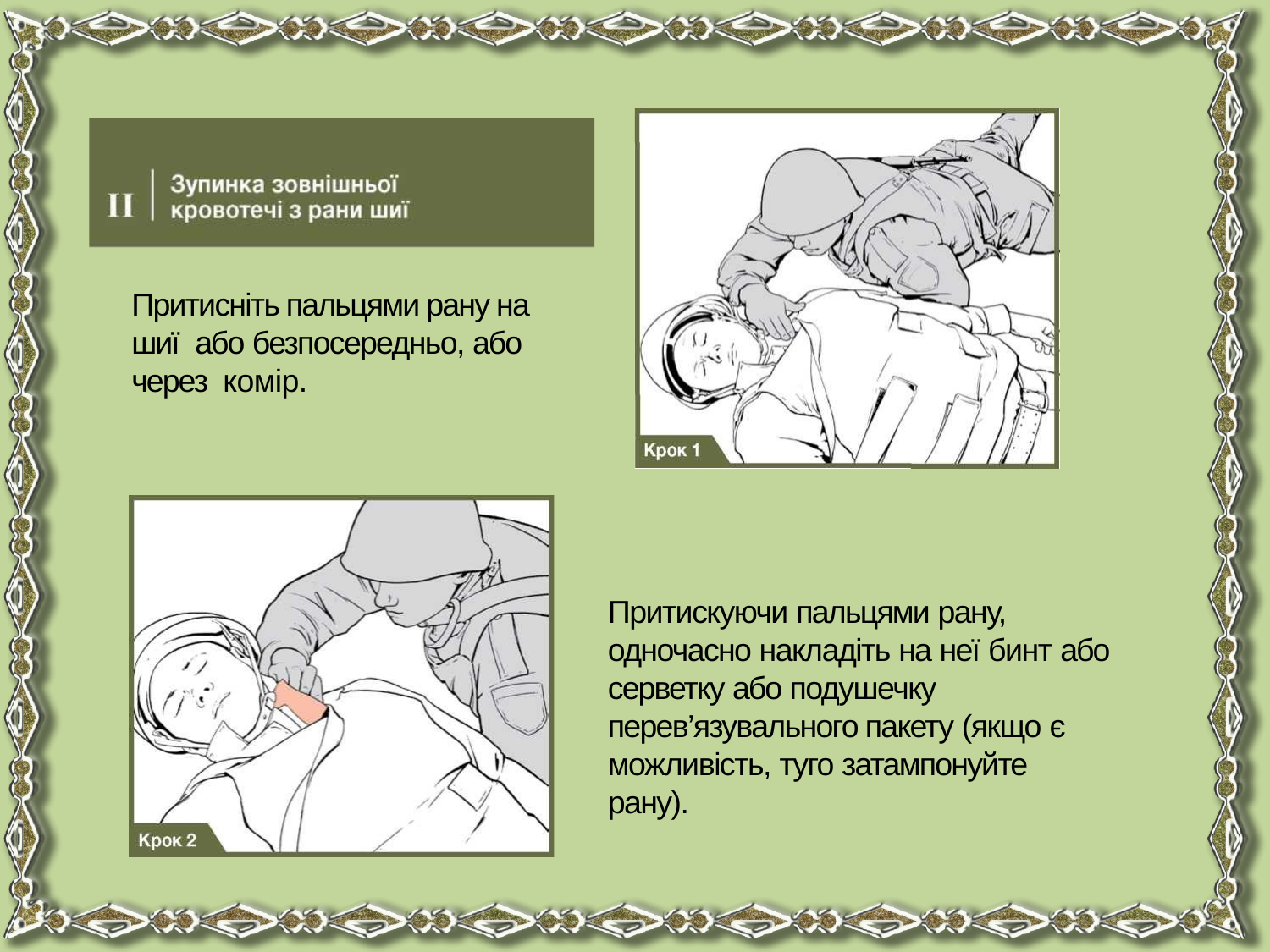

# Притисніть пальцями рану на шиї  або безпосередньо, або через  комір.

Притискуючи пальцями рану,  одночасно накладіть на неї бинт або  серветку або подушечку  перев’язувального пакету (якщо є  можливість, туго затампонуйте рану).